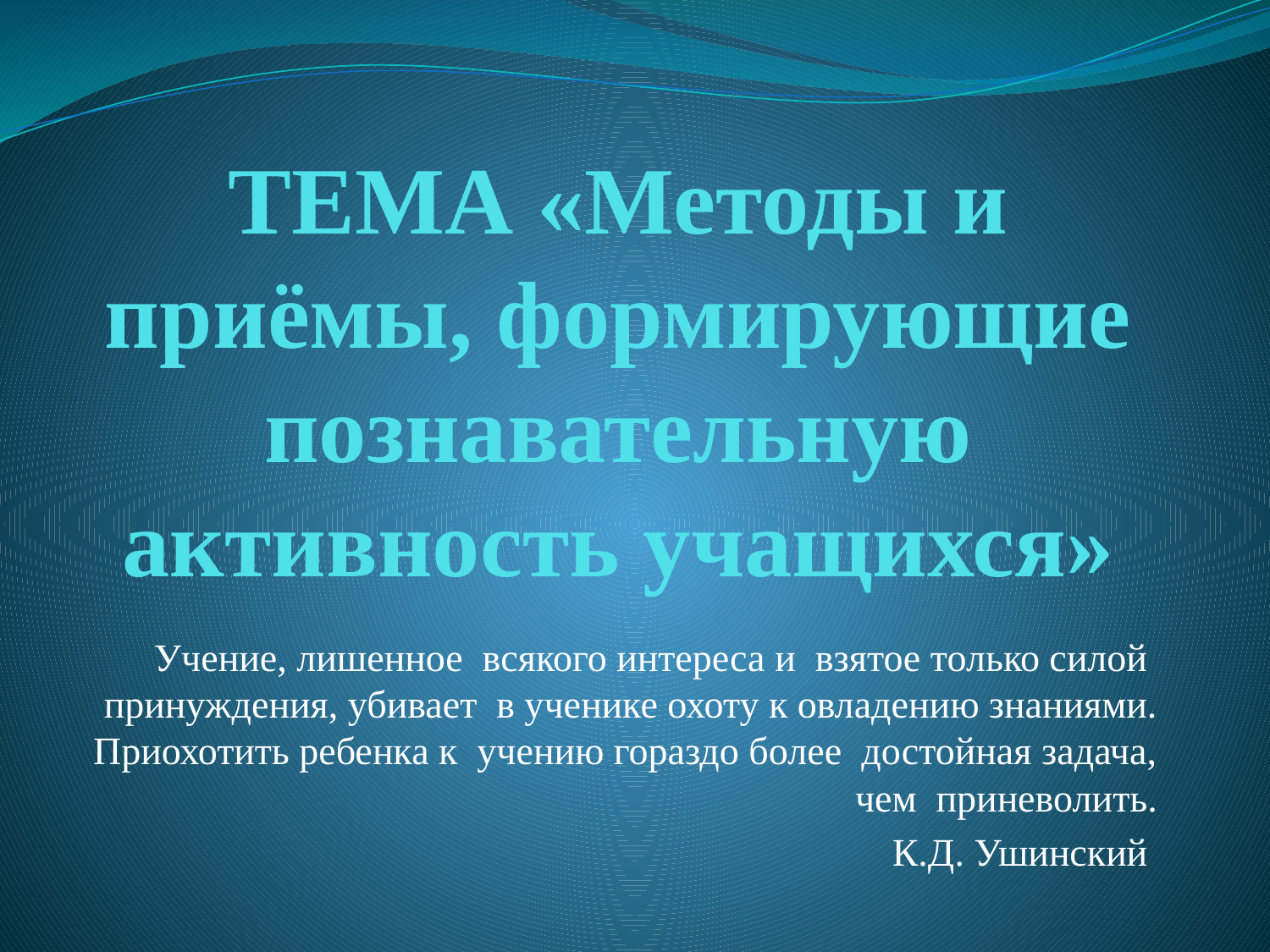

# ТЕМА «Методы и приёмы, формирующие познавательную активность учащихся»
Учение, лишенное  всякого интереса и  взятое только силой  принуждения, убивает  в ученике охоту к овладению знаниями. Приохотить ребенка к  учению гораздо более  достойная задача, чем  приневолить.
 К.Д. Ушинский